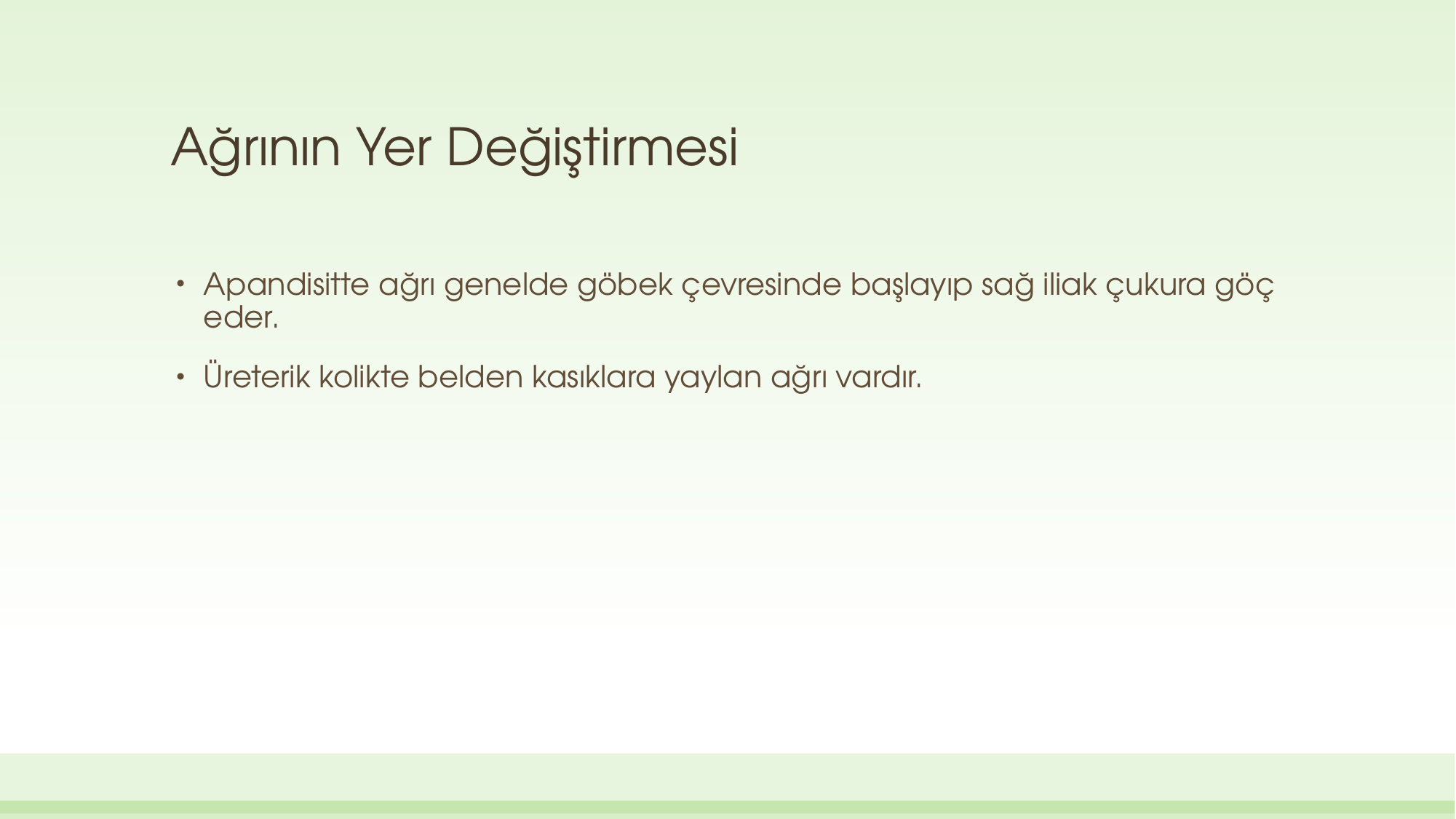

# Ağrının Yer Değiştirmesi

Apandisitte ağrı genelde göbek çevresinde başlayıp sağ iliak çukura göç eder.
Üreterik kolikte belden kasıklara yaylan ağrı vardır.